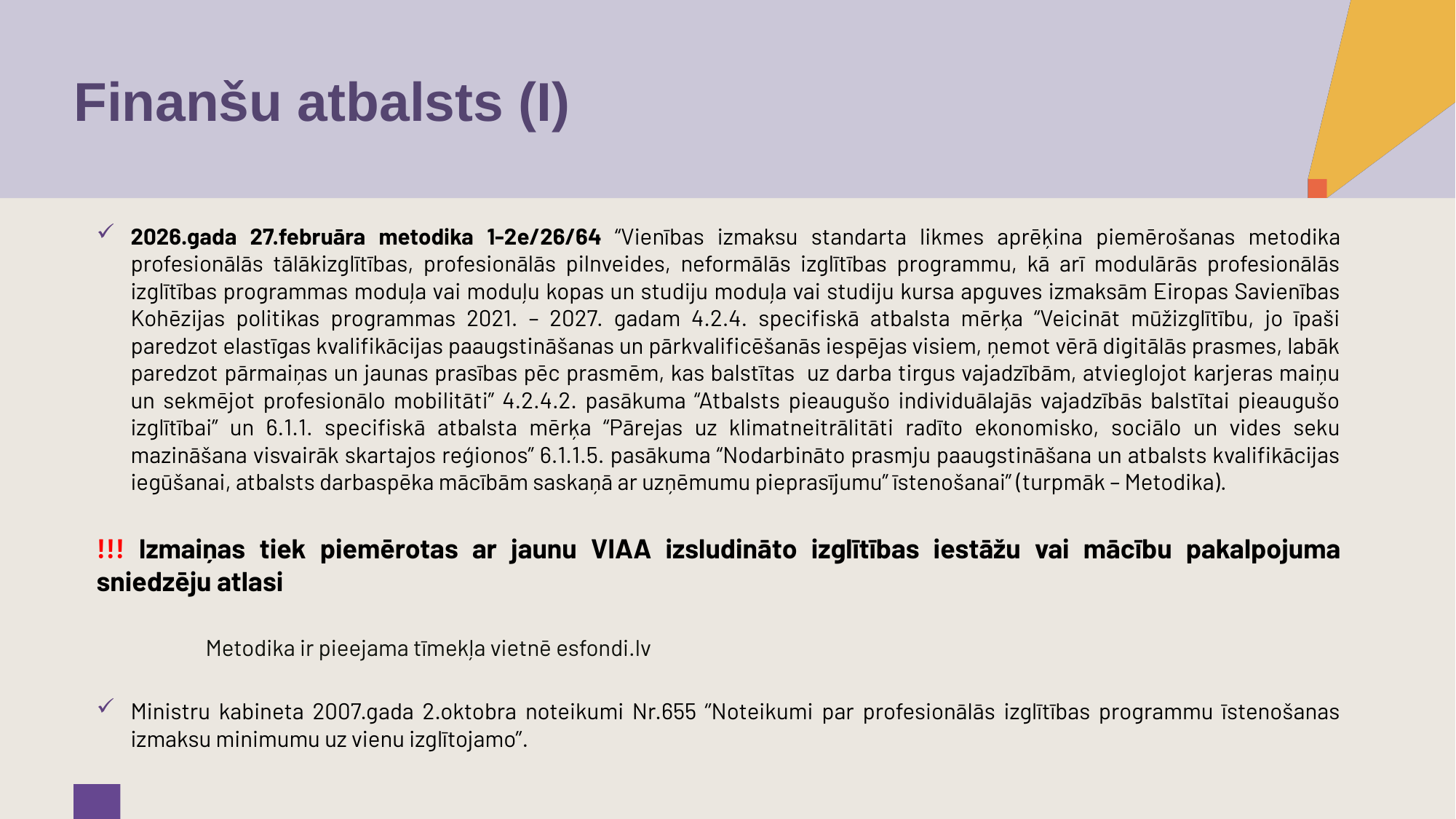

# Finanšu atbalsts (I)
2026.gada 27.februāra metodika 1-2e/26/64 “Vienības izmaksu standarta likmes aprēķina piemērošanas metodika profesionālās tālākizglītības, profesionālās pilnveides, neformālās izglītības programmu, kā arī modulārās profesionālās izglītības programmas moduļa vai moduļu kopas un studiju moduļa vai studiju kursa apguves izmaksām Eiropas Savienības Kohēzijas politikas programmas 2021. – 2027. gadam 4.2.4. specifiskā atbalsta mērķa “Veicināt mūžizglītību, jo īpaši paredzot elastīgas kvalifikācijas paaugstināšanas un pārkvalificēšanās iespējas visiem, ņemot vērā digitālās prasmes, labāk paredzot pārmaiņas un jaunas prasības pēc prasmēm, kas balstītas  uz darba tirgus vajadzībām, atvieglojot karjeras maiņu un sekmējot profesionālo mobilitāti” 4.2.4.2. pasākuma “Atbalsts pieaugušo individuālajās vajadzībās balstītai pieaugušo izglītībai” un 6.1.1. specifiskā atbalsta mērķa “Pārejas uz klimatneitrālitāti radīto ekonomisko, sociālo un vides seku mazināšana visvairāk skartajos reģionos” 6.1.1.5. pasākuma “Nodarbināto prasmju paaugstināšana un atbalsts kvalifikācijas iegūšanai, atbalsts darbaspēka mācībām saskaņā ar uzņēmumu pieprasījumu” īstenošanai” (turpmāk – Metodika).
!!! Izmaiņas tiek piemērotas ar jaunu VIAA izsludināto izglītības iestāžu vai mācību pakalpojuma sniedzēju atlasi
	Metodika ir pieejama tīmekļa vietnē esfondi.lv
Ministru kabineta 2007.gada 2.oktobra noteikumi Nr.655 ‘’Noteikumi par profesionālās izglītības programmu īstenošanas izmaksu minimumu uz vienu izglītojamo’’.